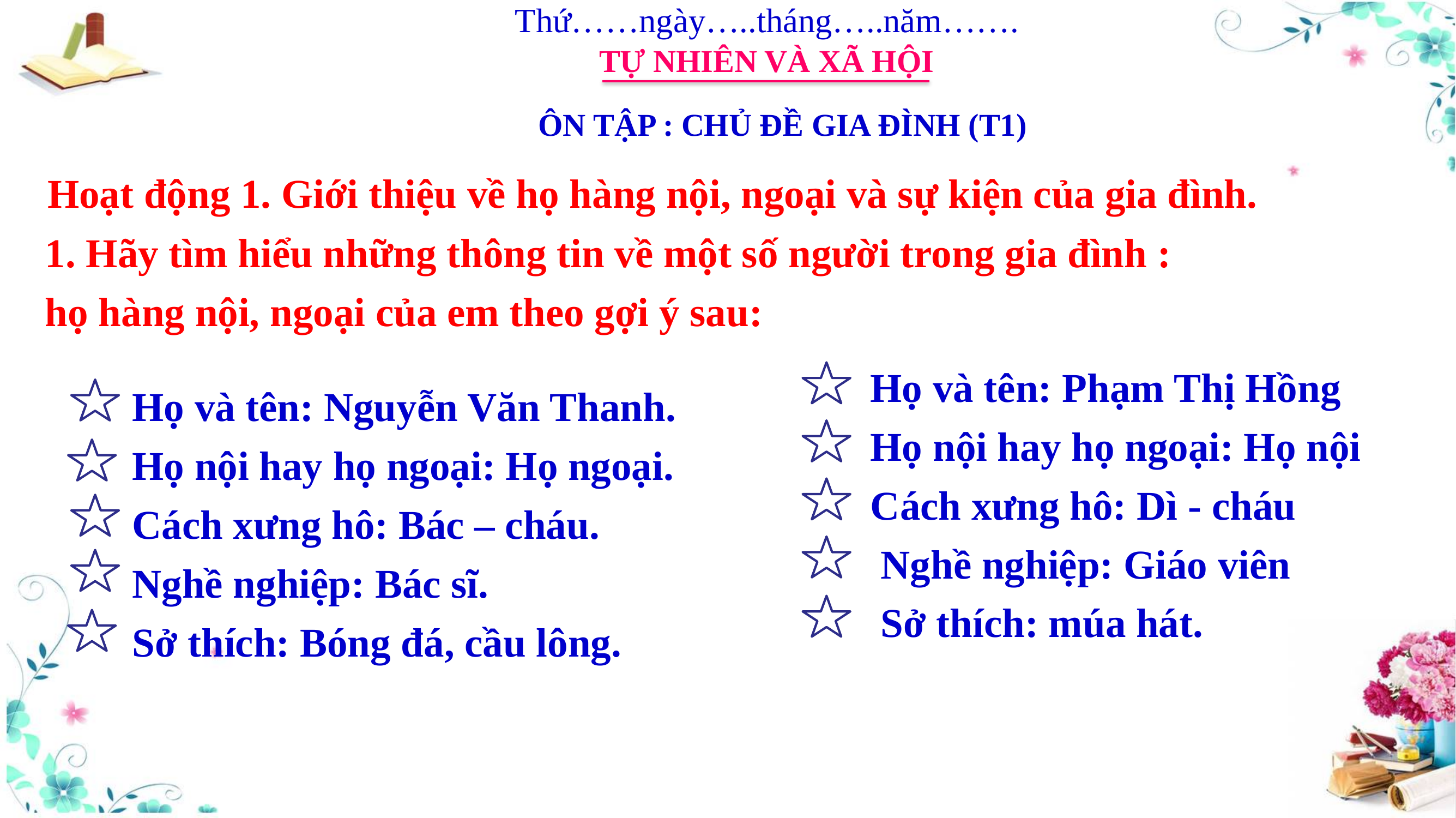

Thứ……ngày…..tháng…..năm…….
TỰ NHIÊN VÀ XÃ HỘI
ÔN TẬP : CHỦ ĐỀ GIA ĐÌNH (T1)
Hoạt động 1. Giới thiệu về họ hàng nội, ngoại và sự kiện của gia đình.
1. Hãy tìm hiểu những thông tin về một số người trong gia đình :
họ hàng nội, ngoại của em theo gợi ý sau:
        Họ và tên: Phạm Thị Hồng
        Họ nội hay họ ngoại: Họ nội
        Cách xưng hô: Dì - cháu
         Nghề nghiệp: Giáo viên
         Sở thích: múa hát.

        Họ và tên: Nguyễn Văn Thanh.
        Họ nội hay họ ngoại: Họ ngoại.
        Cách xưng hô: Bác – cháu.
        Nghề nghiệp: Bác sĩ.
        Sở thích: Bóng đá, cầu lông.